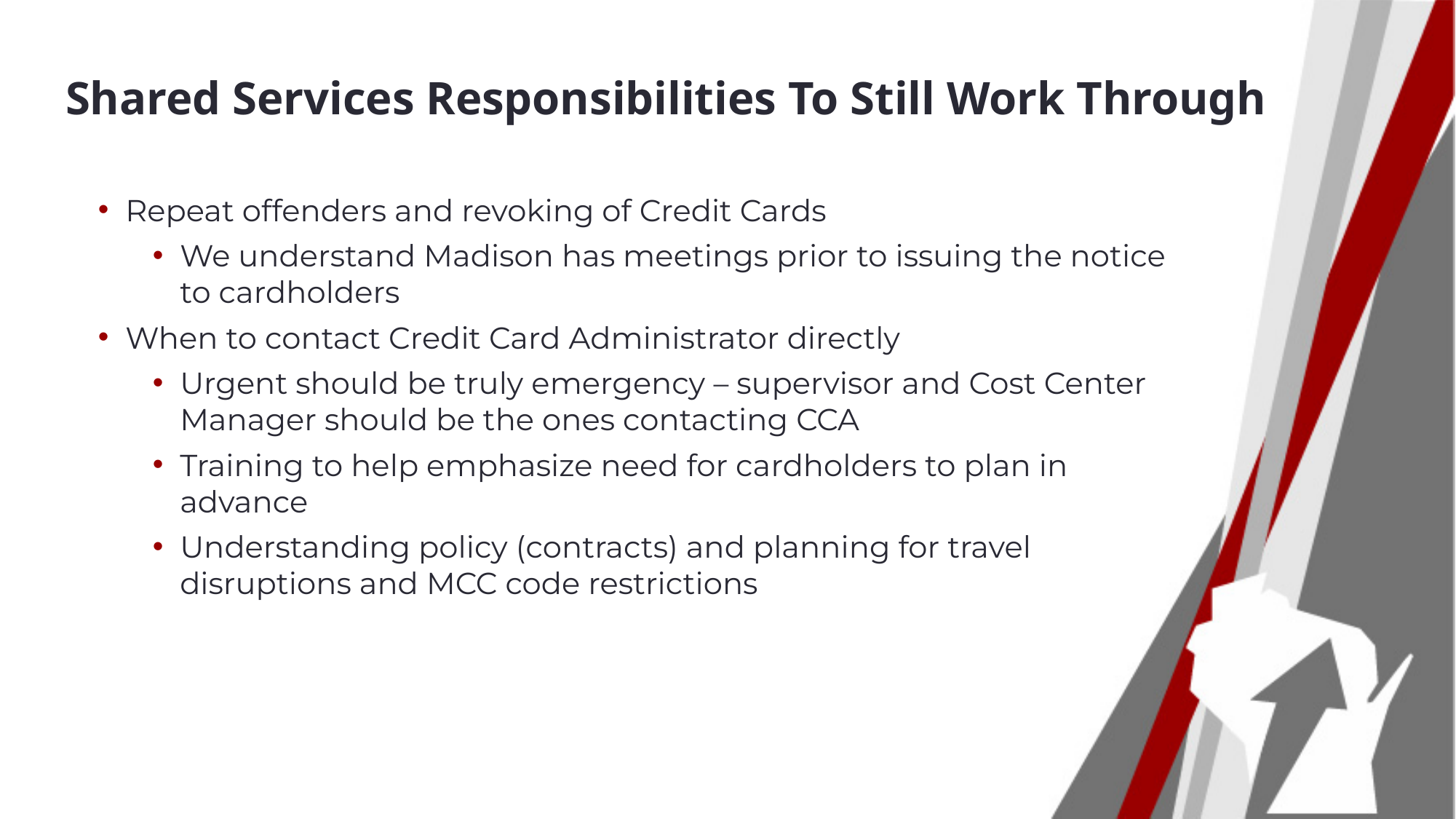

# Shared Services Responsibilities To Still Work Through
Repeat offenders and revoking of Credit Cards
We understand Madison has meetings prior to issuing the notice to cardholders
When to contact Credit Card Administrator directly
Urgent should be truly emergency – supervisor and Cost Center Manager should be the ones contacting CCA
Training to help emphasize need for cardholders to plan in advance
Understanding policy (contracts) and planning for travel disruptions and MCC code restrictions